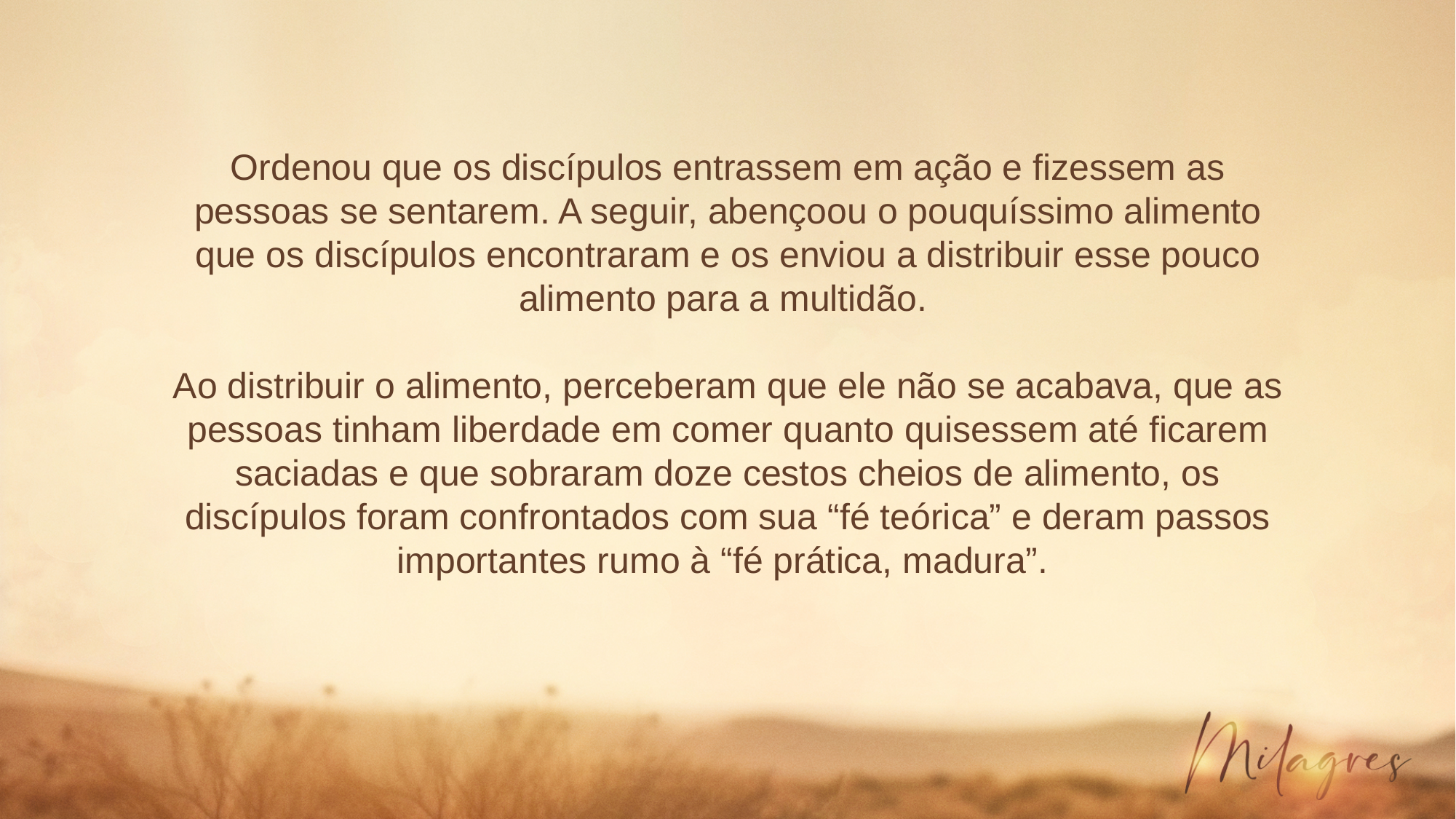

Ordenou que os discípulos entrassem em ação e fizessem as pessoas se sentarem. A seguir, abençoou o pouquíssimo alimento que os discípulos encontraram e os enviou a distribuir esse pouco alimento para a multidão.

Ao distribuir o alimento, perceberam que ele não se acabava, que as pessoas tinham liberdade em comer quanto quisessem até ficarem saciadas e que sobraram doze cestos cheios de alimento, os discípulos foram confrontados com sua “fé teórica” e deram passos importantes rumo à “fé prática, madura”.